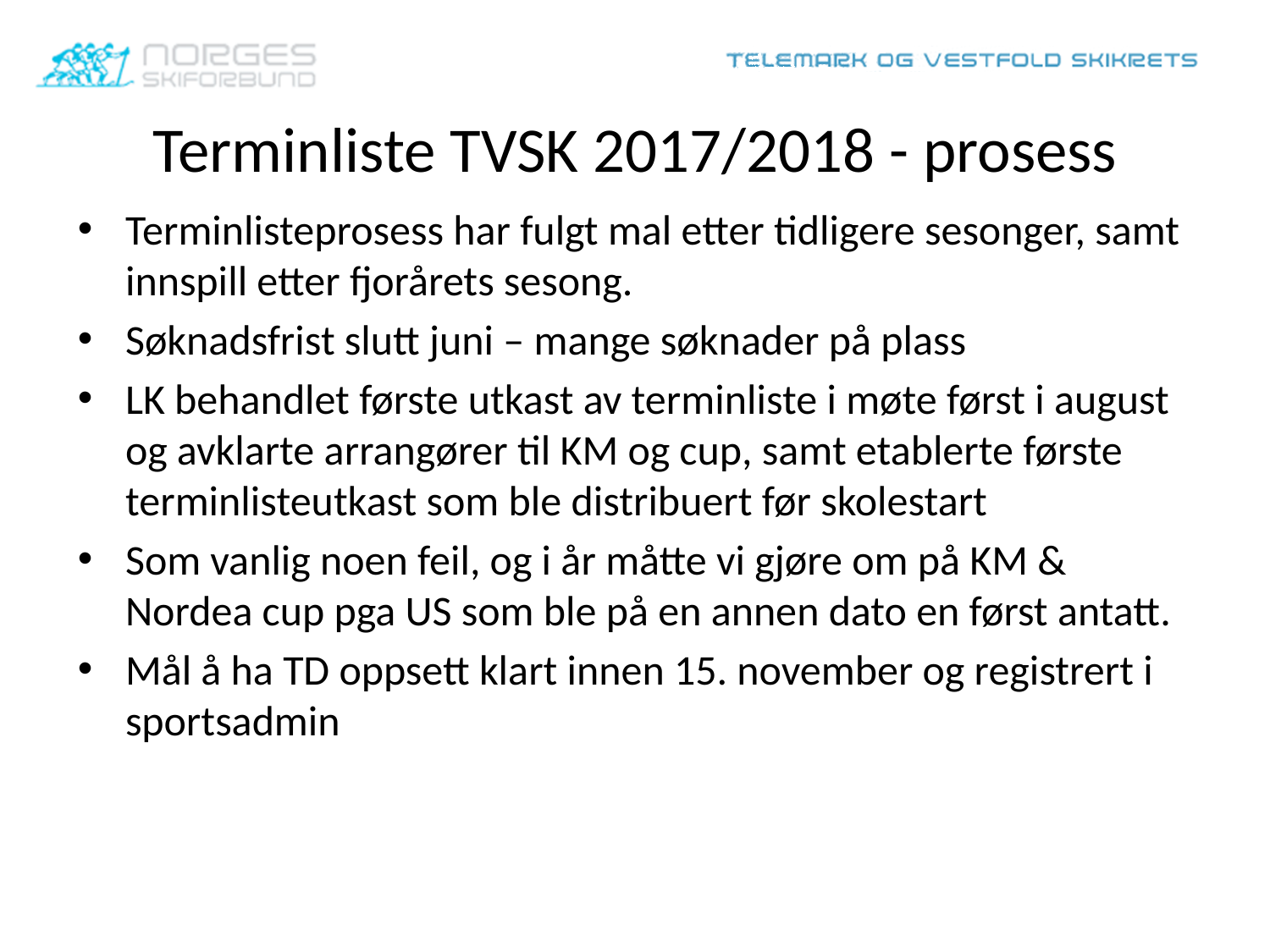

# Terminliste TVSK 2017/2018 - prosess
Terminlisteprosess har fulgt mal etter tidligere sesonger, samt innspill etter fjorårets sesong.
Søknadsfrist slutt juni – mange søknader på plass
LK behandlet første utkast av terminliste i møte først i august og avklarte arrangører til KM og cup, samt etablerte første terminlisteutkast som ble distribuert før skolestart
Som vanlig noen feil, og i år måtte vi gjøre om på KM & Nordea cup pga US som ble på en annen dato en først antatt.
Mål å ha TD oppsett klart innen 15. november og registrert i sportsadmin